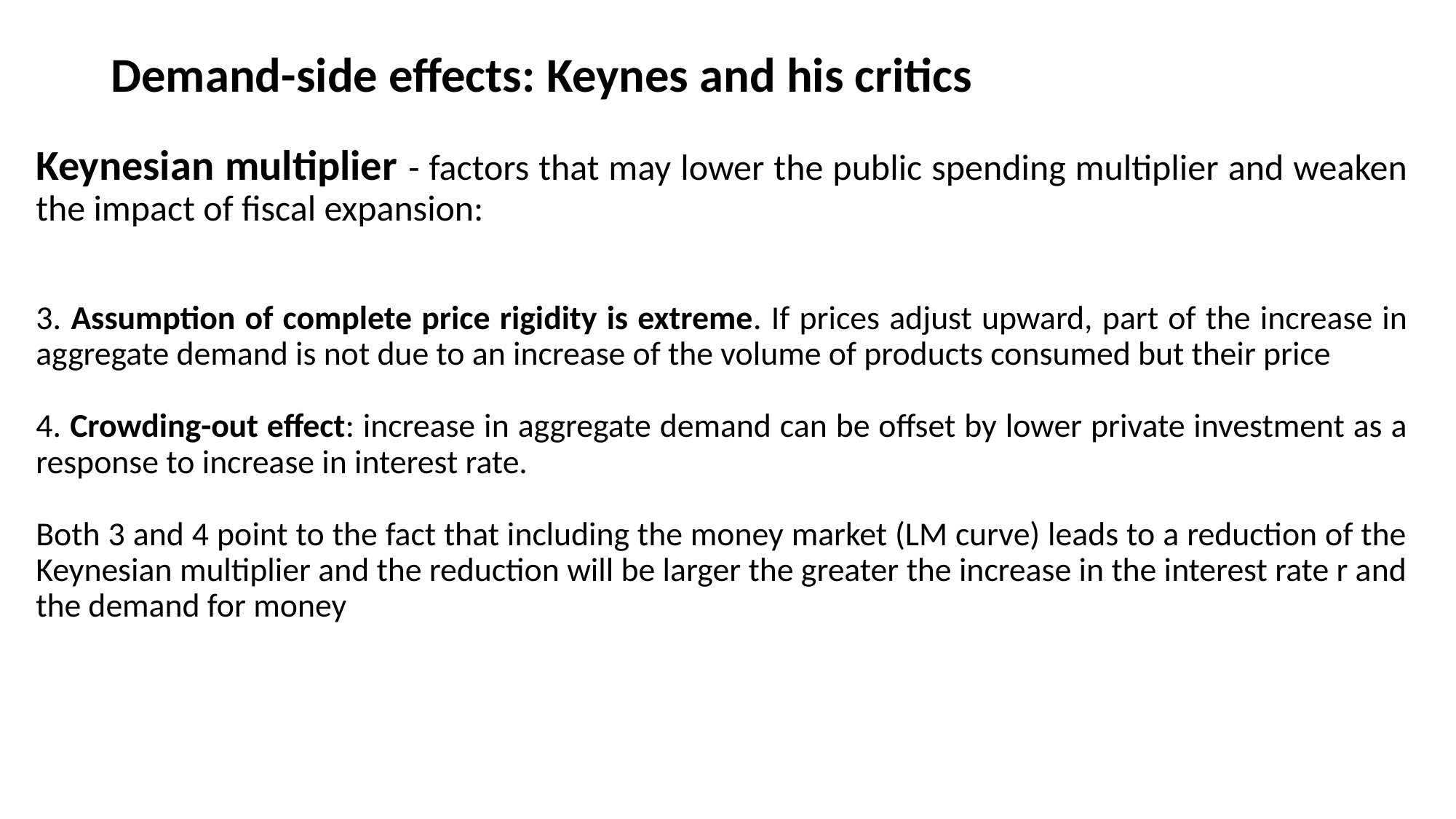

# Demand-side effects: Keynes and his critics
Keynesian multiplier - factors that may lower the public spending multiplier and weaken the impact of fiscal expansion:

3. Assumption of complete price rigidity is extreme. If prices adjust upward, part of the increase in aggregate demand is not due to an increase of the volume of products consumed but their price

4. Crowding-out effect: increase in aggregate demand can be offset by lower private investment as a response to increase in interest rate.

Both 3 and 4 point to the fact that including the money market (LM curve) leads to a reduction of the Keynesian multiplier and the reduction will be larger the greater the increase in the interest rate r and the demand for money